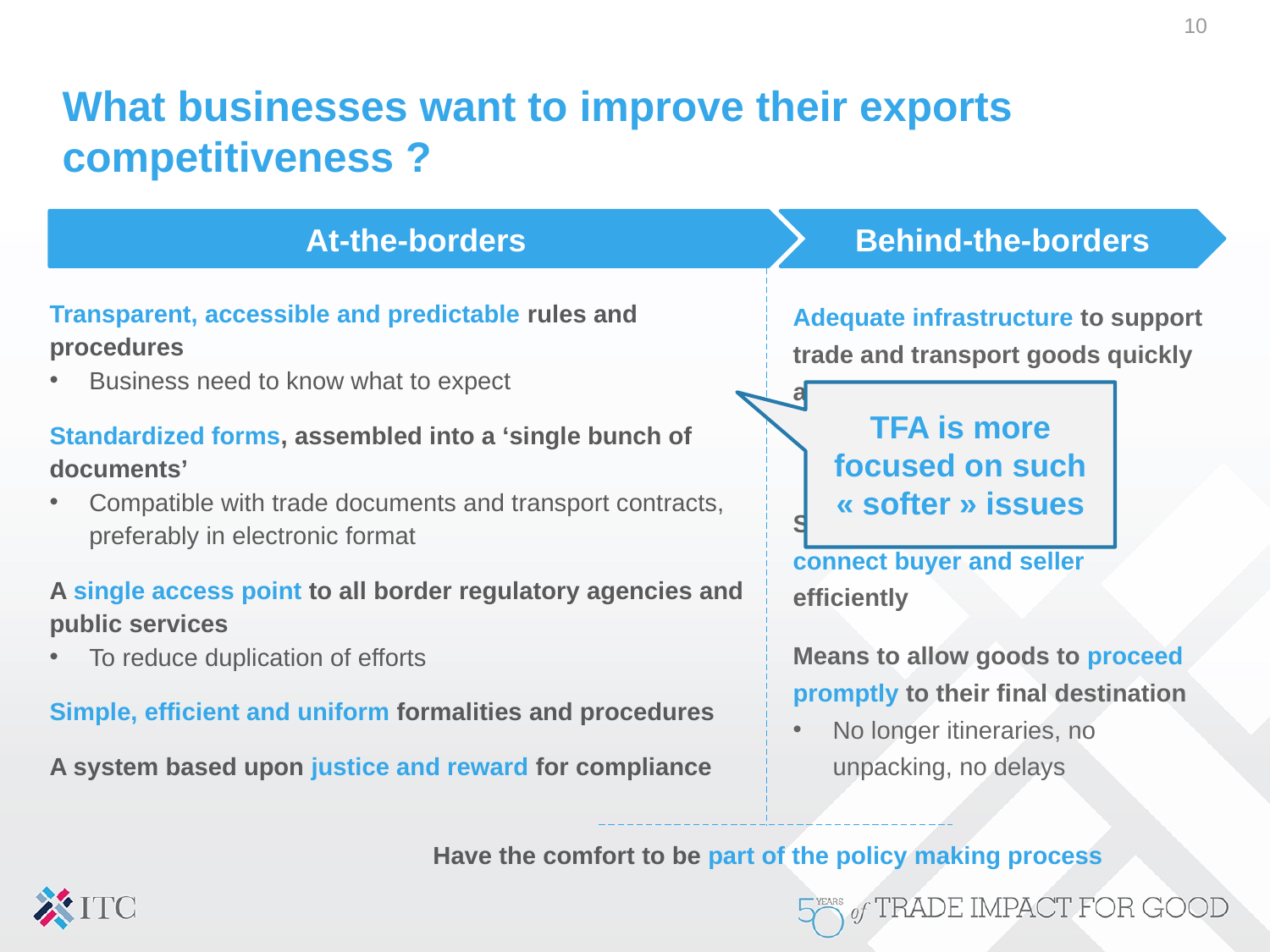

10
# What businesses want to improve their exports competitiveness ?
At-the-borders
Behind-the-borders
Transparent, accessible and predictable rules and procedures
Business need to know what to expect
Standardized forms, assembled into a ‘single bunch of documents’
Compatible with trade documents and transport contracts, preferably in electronic format
A single access point to all border regulatory agencies and public services
To reduce duplication of efforts
Simple, efficient and uniform formalities and procedures
A system based upon justice and reward for compliance

Adequate infrastructure to support trade and transport goods quickly and securely
Ports, roads, rail, storage facilities
Service providers who can connect buyer and seller efficiently
Means to allow goods to proceed promptly to their final destination
No longer itineraries, no unpacking, no delays

TFA is more focused on such « softer » issues
Have the comfort to be part of the policy making process